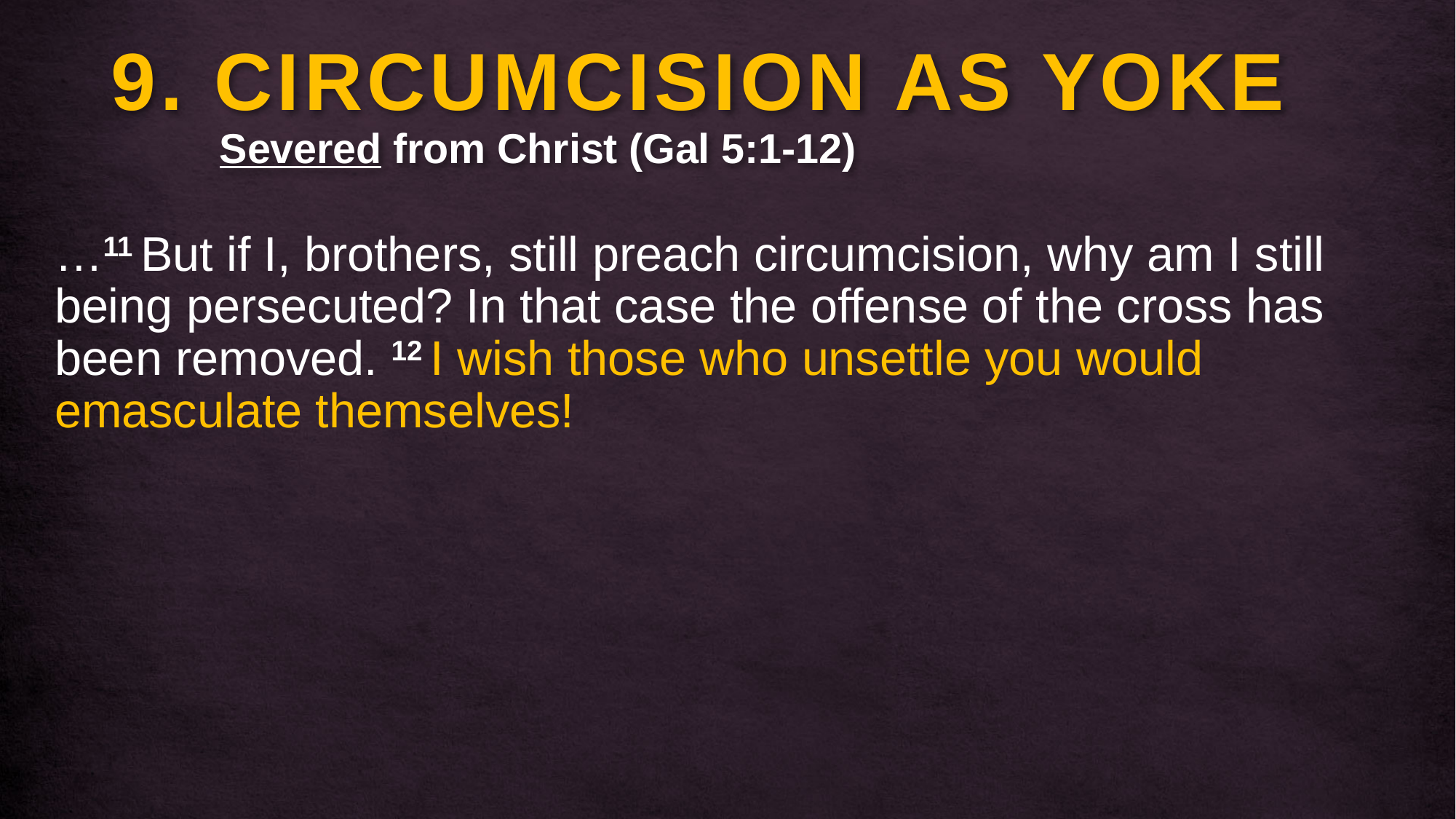

# 9. CIRCUMCISION AS YOKE Severed from Christ (Gal 5:1-12)
…11 But if I, brothers, still preach circumcision, why am I still being persecuted? In that case the offense of the cross has been removed. 12 I wish those who unsettle you would emasculate themselves!